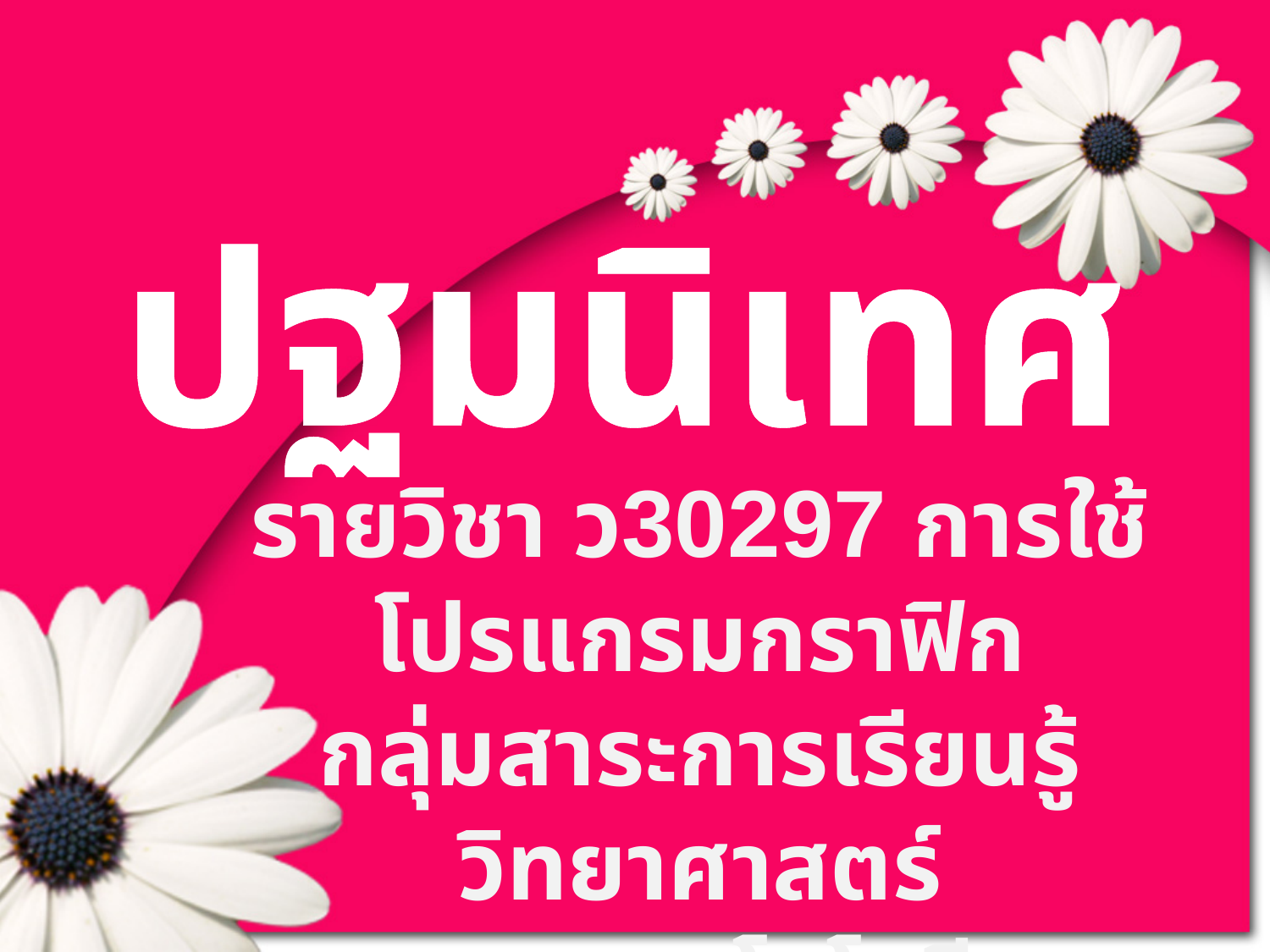

# ปฐมนิเทศ
รายวิชา ว30297 การใช้โปรแกรมกราฟิก
กลุ่มสาระการเรียนรู้วิทยาศาสตร์
และเทคโนโลยี